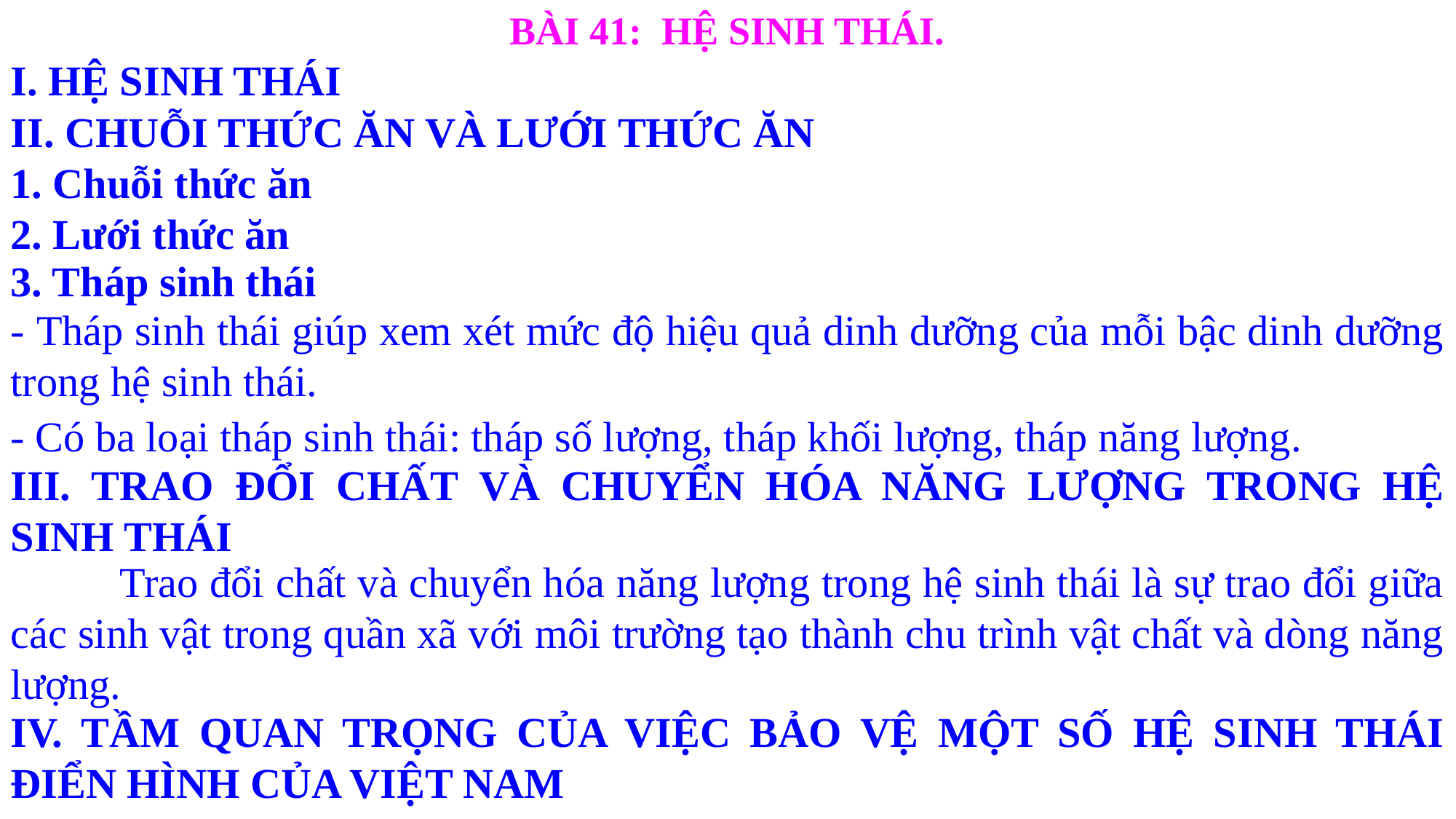

BÀI 41:  HỆ SINH THÁI.

I. HỆ SINH THÁI

II. CHUỖI THỨC ĂN VÀ LƯỚI THỨC ĂN

1. Chuỗi thức ăn
2. Lưới thức ăn
3. Tháp sinh thái
- Tháp sinh thái giúp xem xét mức độ hiệu quả dinh dưỡng của mỗi bậc dinh dưỡng trong hệ sinh thái.
- Có ba loại tháp sinh thái: tháp số lượng, tháp khối lượng, tháp năng lượng.
III. TRAO ĐỔI CHẤT VÀ CHUYỂN HÓA NĂNG LƯỢNG TRONG HỆ SINH THÁI
	Trao đổi chất và chuyển hóa năng lượng trong hệ sinh thái là sự trao đổi giữa các sinh vật trong quần xã với môi trường tạo thành chu trình vật chất và dòng năng lượng.
IV. TẦM QUAN TRỌNG CỦA VIỆC BẢO VỆ MỘT SỐ HỆ SINH THÁI ĐIỂN HÌNH CỦA VIỆT NAM